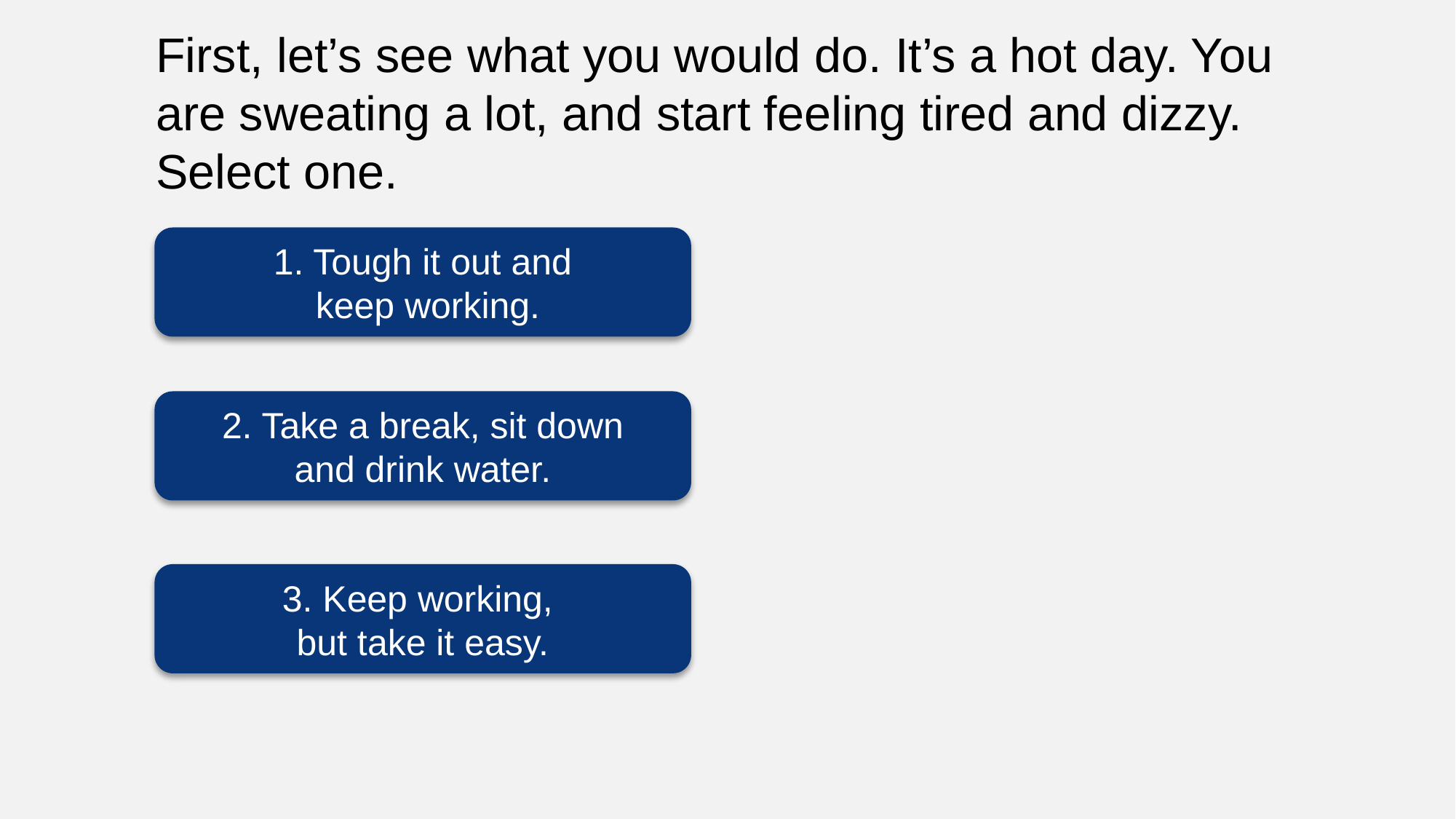

# First, let’s see what you would do. It’s a hot day. You are sweating a lot, and start feeling tired and dizzy. Select one.
1. Tough it out and
 keep working.
2. Take a break, sit down
and drink water.
3. Keep working,
but take it easy.